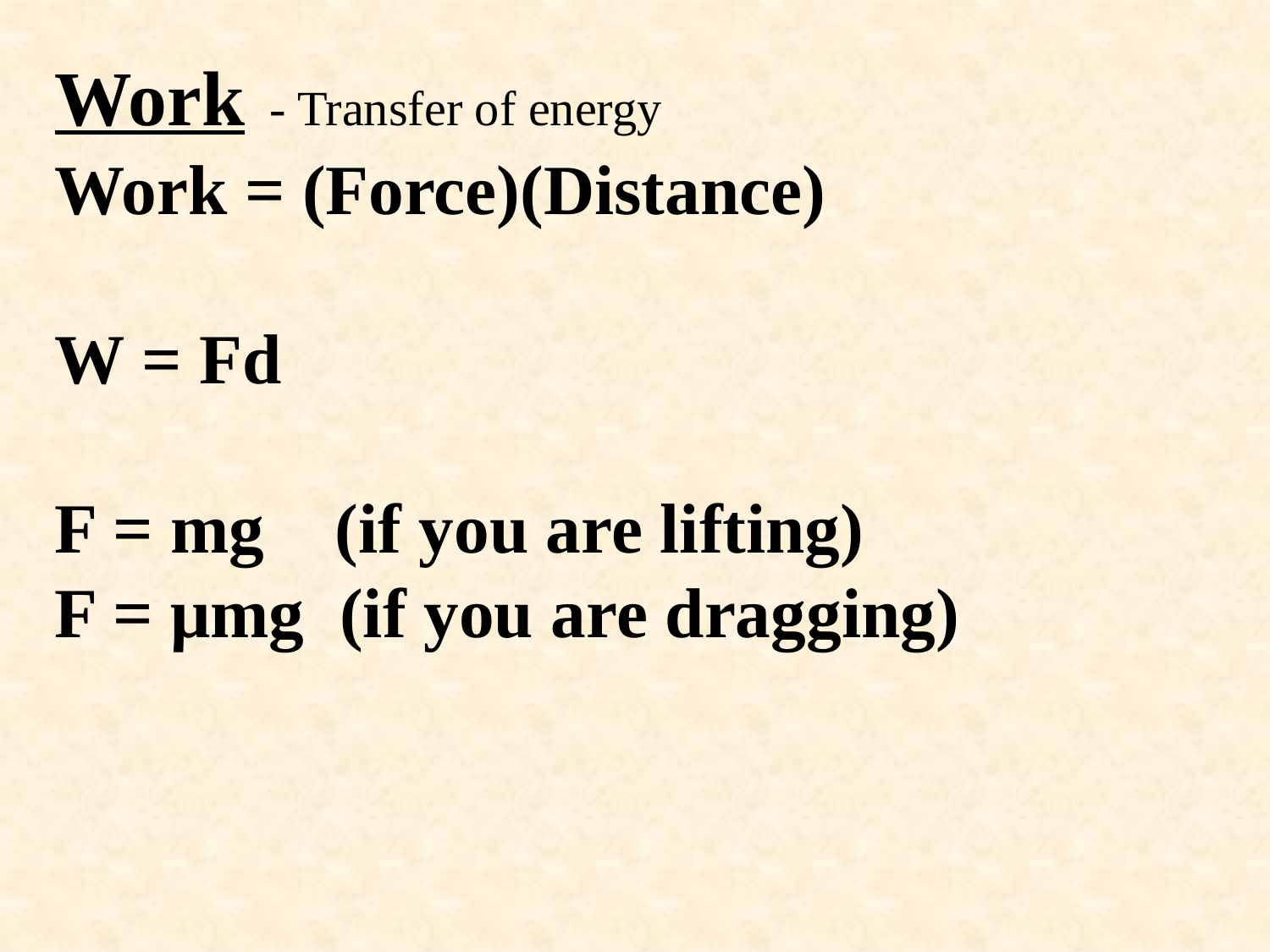

Work  - Transfer of energy

Work = (Force)(Distance)

W = Fd

F = mg    (if you are lifting)
F = μmg  (if you are dragging)